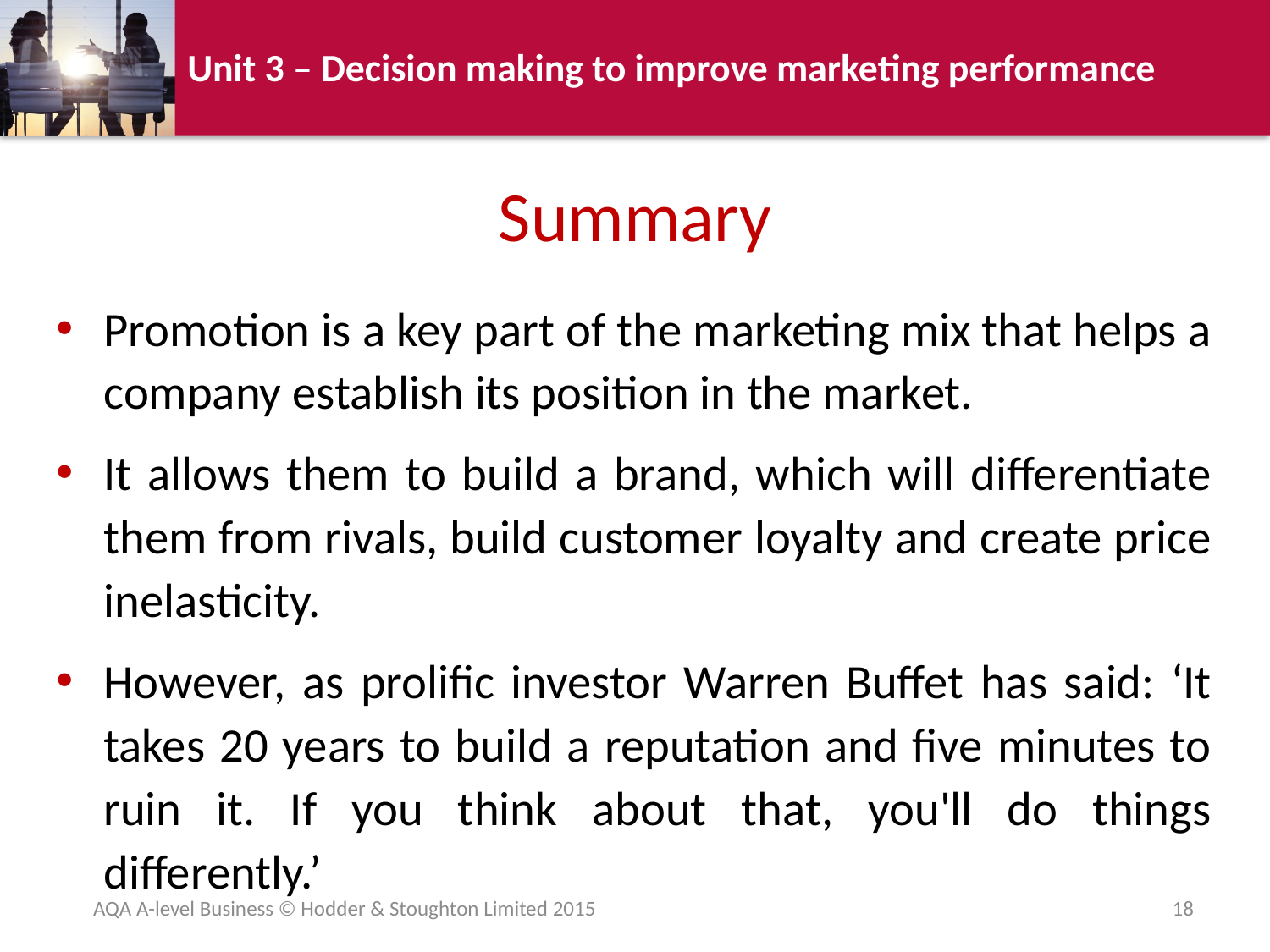

# Summary
Promotion is a key part of the marketing mix that helps a company establish its position in the market.
It allows them to build a brand, which will differentiate them from rivals, build customer loyalty and create price inelasticity.
However, as prolific investor Warren Buffet has said: ‘It takes 20 years to build a reputation and five minutes to ruin it. If you think about that, you'll do things differently.’
AQA A-level Business © Hodder & Stoughton Limited 2015
18